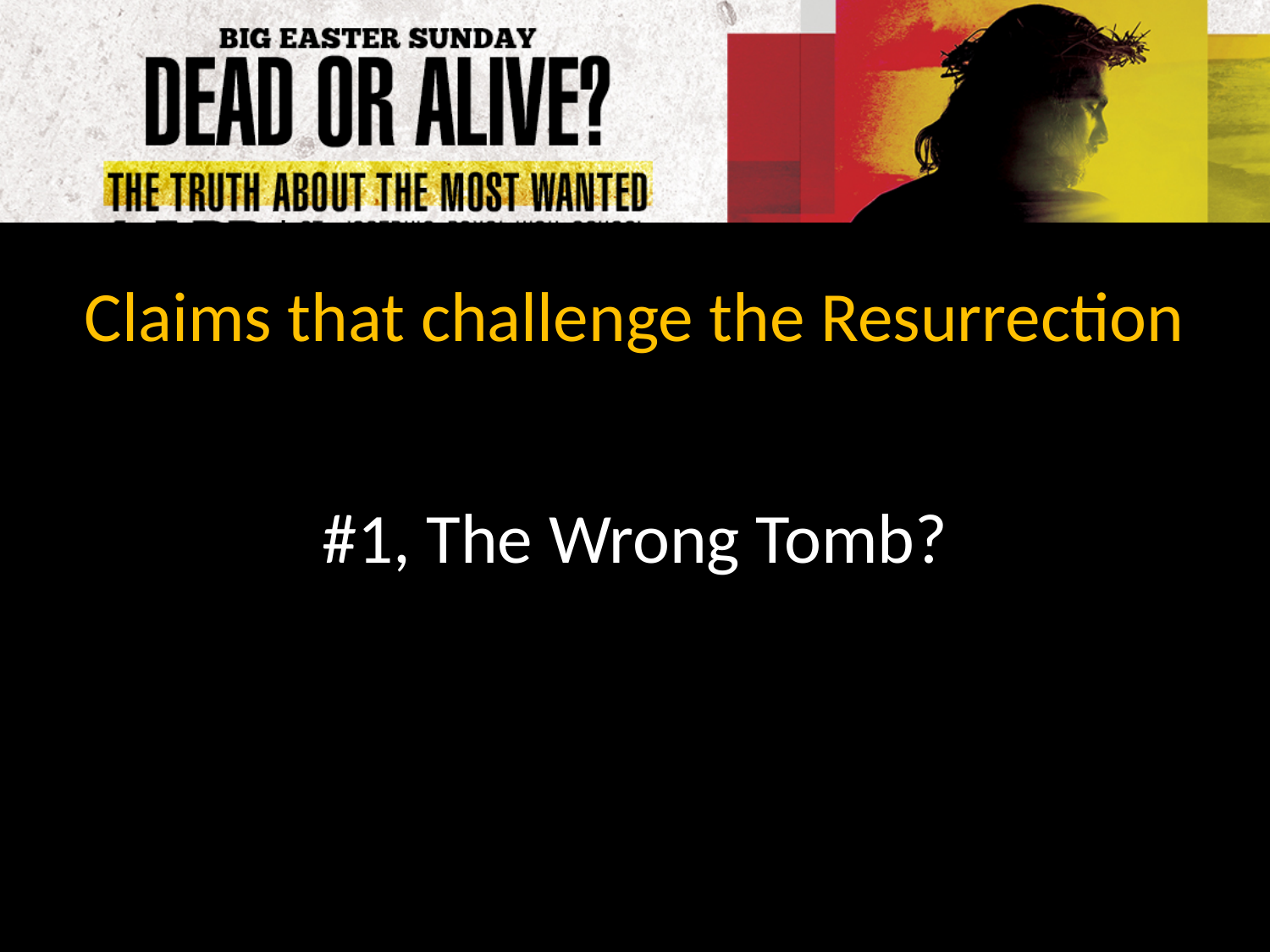

Claims that challenge the Resurrection
#1, The Wrong Tomb?